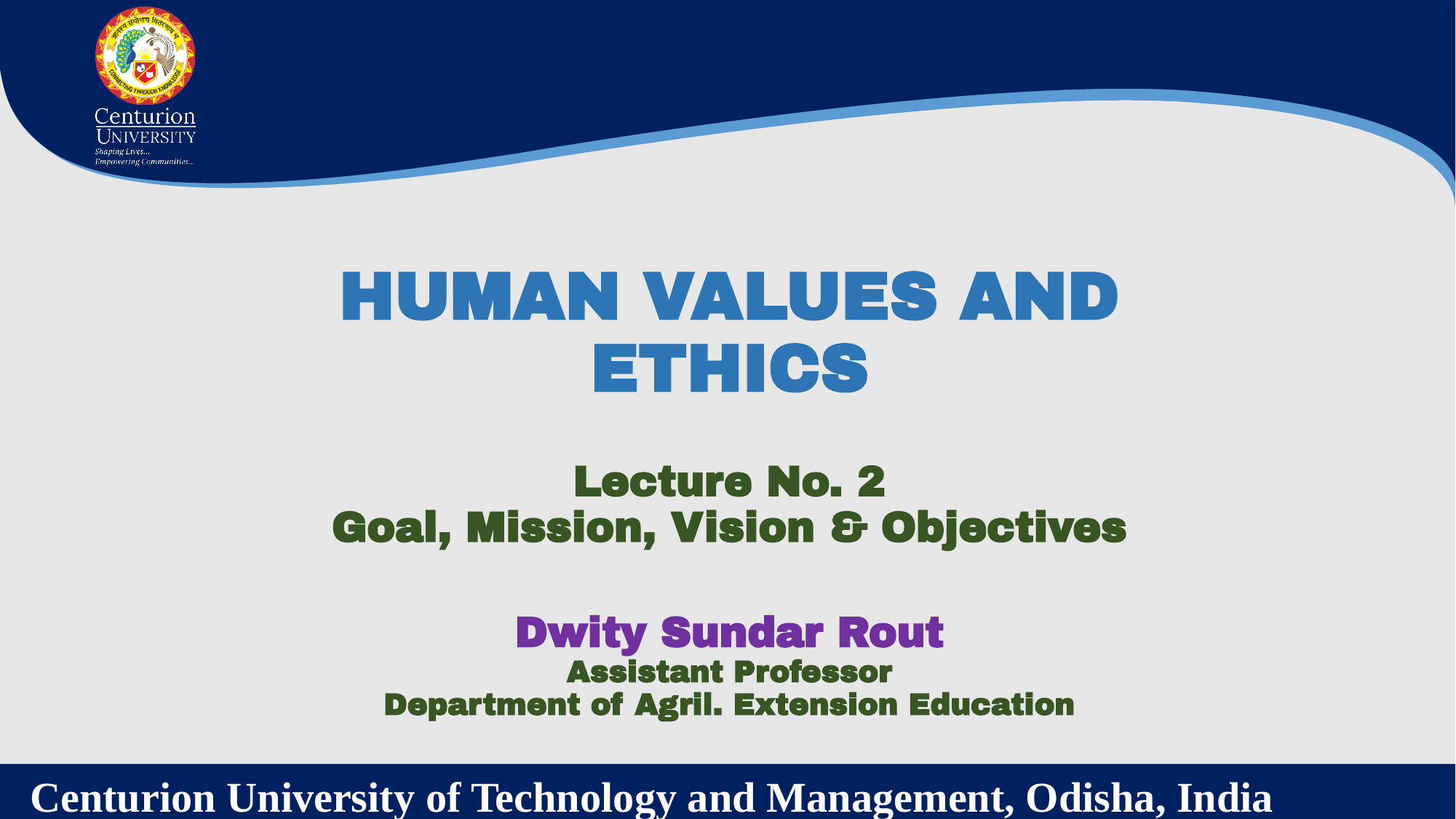

HUMAN VALUES AND ETHICS
Lecture No. 2
Goal, Mission, Vision & Objectives
Dwity Sundar Rout
Assistant Professor
Department of Agril. Extension Education